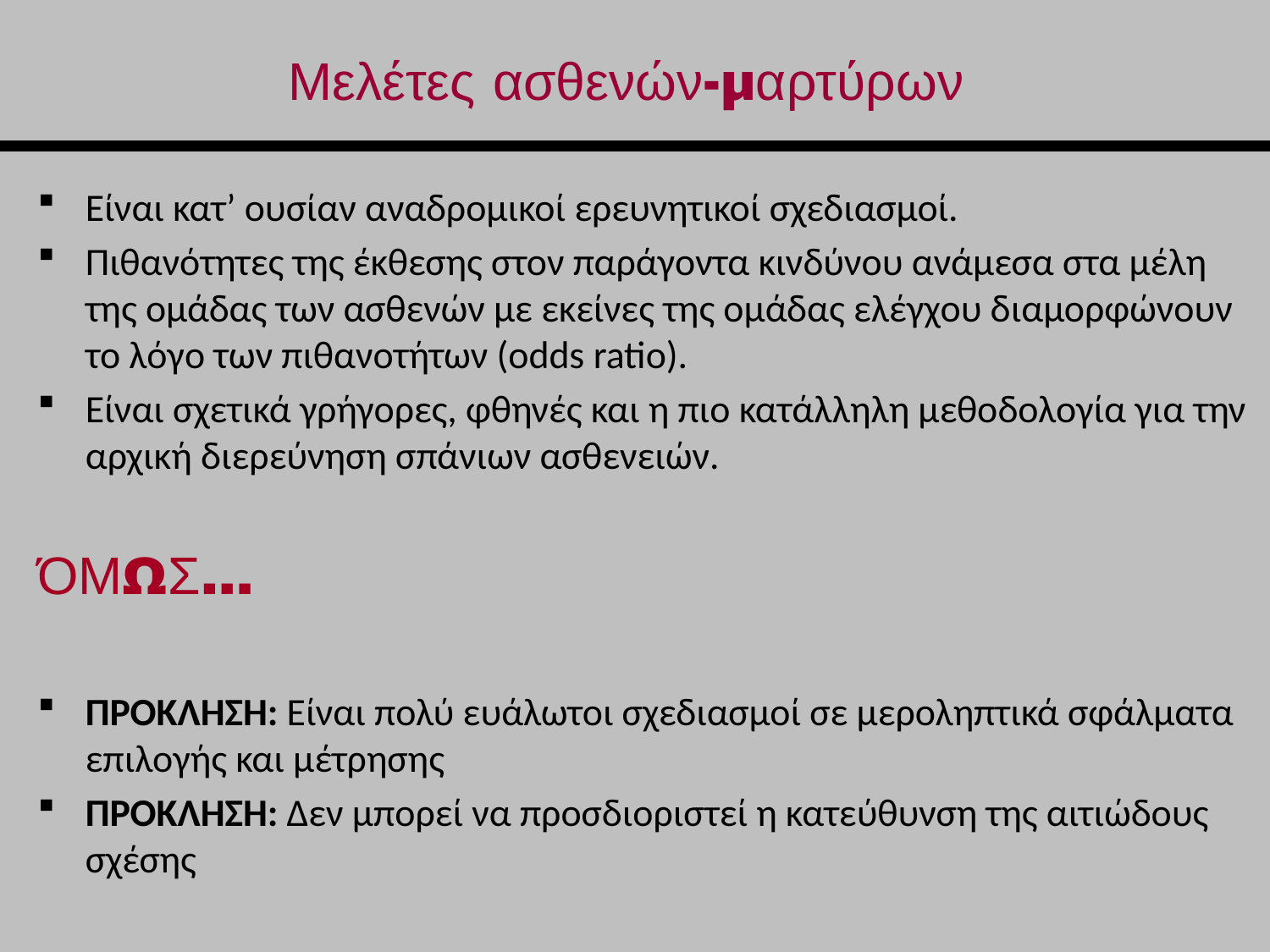

# Μελέτες ασθενών-μαρτύρων
Είναι κατ’ ουσίαν αναδρομικοί ερευνητικοί σχεδιασμοί.
Πιθανότητες της έκθεσης στον παράγοντα κινδύνου ανάμεσα στα μέλη της ομάδας των ασθενών με εκείνες της ομάδας ελέγχου διαμορφώνουν το λόγο των πιθανοτήτων (odds ratio).
Είναι σχετικά γρήγορες, φθηνές και η πιο κατάλληλη μεθοδολογία για την αρχική διερεύνηση σπάνιων ασθενειών.

ΌΜΩΣ…

ΠΡΟΚΛΗΣΗ: Είναι πολύ ευάλωτοι σχεδιασμοί σε μεροληπτικά σφάλματα επιλογής και μέτρησης
ΠΡΟΚΛΗΣΗ: Δεν μπορεί να προσδιοριστεί η κατεύθυνση της αιτιώδους σχέσης